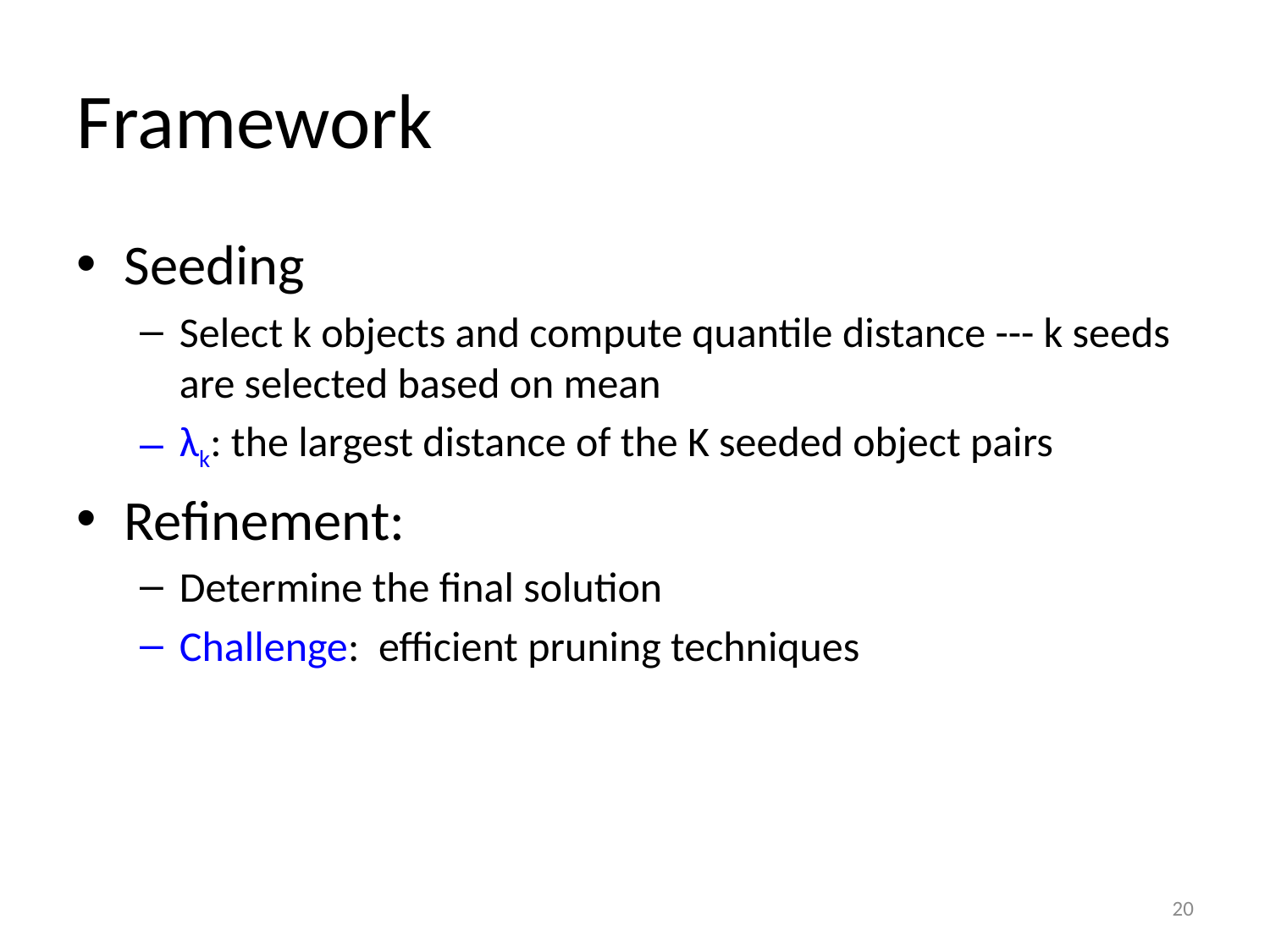

# Framework
Seeding
Select k objects and compute quantile distance --- k seeds are selected based on mean
λk: the largest distance of the K seeded object pairs
Refinement:
Determine the final solution
Challenge:  efficient pruning techniques
20